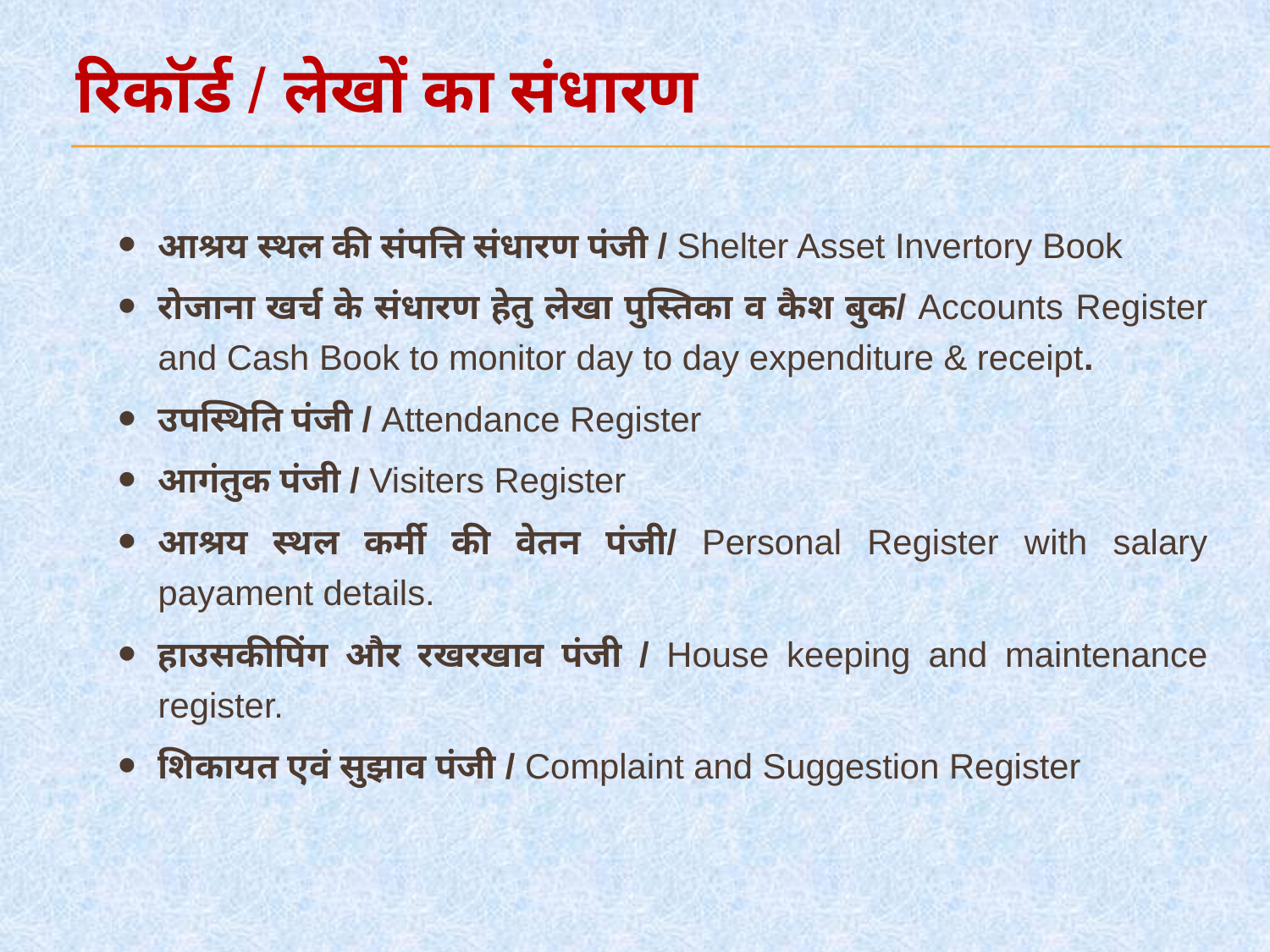

# रिकॉर्ड / लेखों का संधारण
आश्रय स्थल की संपत्ति संधारण पंजी / Shelter Asset Invertory Book
रोजाना खर्च के संधारण हेतु लेखा पुस्तिका व कैश बुक/ Accounts Register and Cash Book to monitor day to day expenditure & receipt.
उपस्थिति पंजी / Attendance Register
आगंतुक पंजी / Visiters Register
आश्रय स्थल कर्मी की वेतन पंजी/ Personal Register with salary payament details.
हाउसकीपिंग और रखरखाव पंजी / House keeping and maintenance register.
शिकायत एवं सुझाव पंजी / Complaint and Suggestion Register